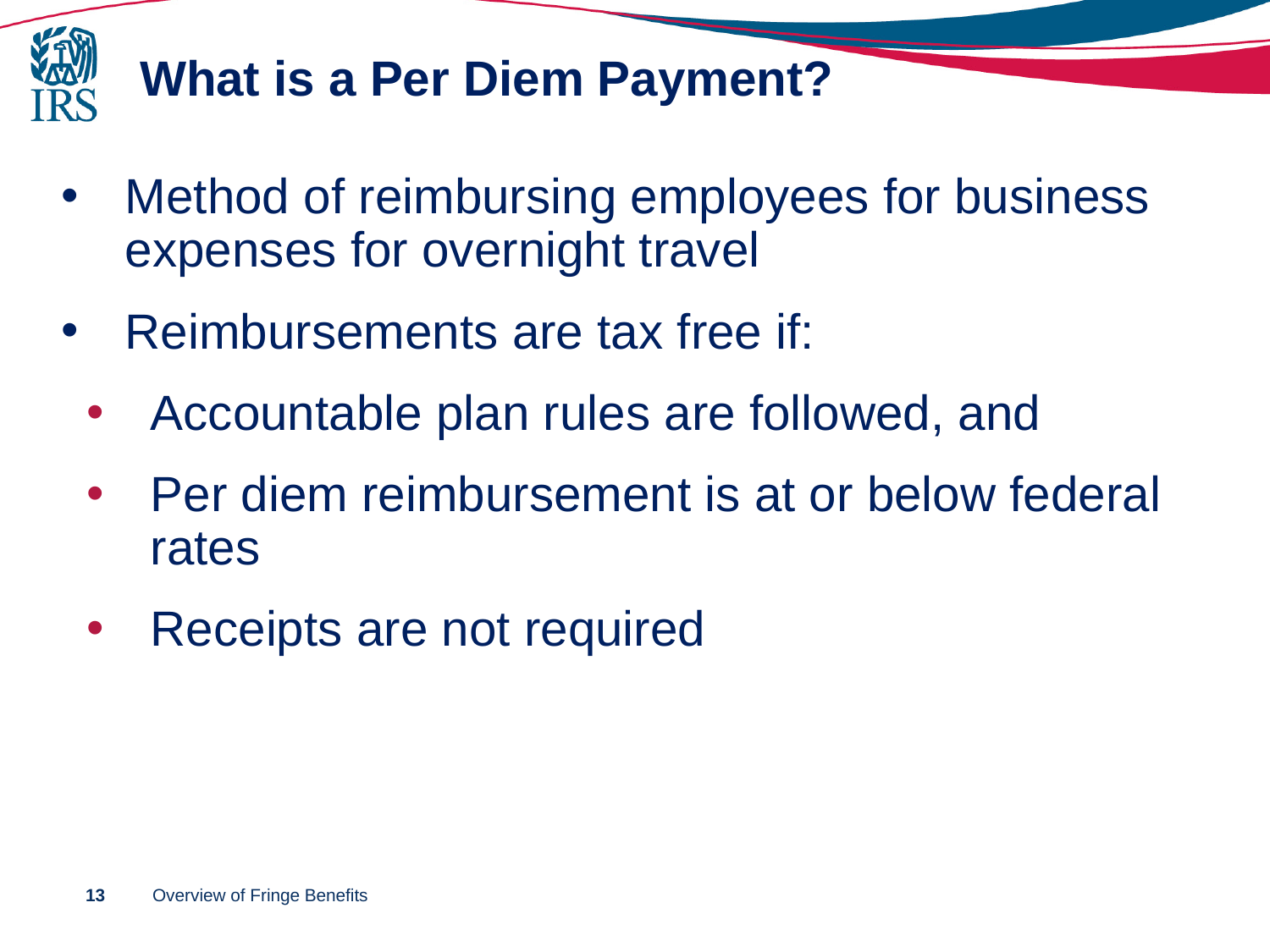

# What is a Per Diem Payment?
Method of reimbursing employees for business expenses for overnight travel
Reimbursements are tax free if:
Accountable plan rules are followed, and
Per diem reimbursement is at or below federal rates
Receipts are not required
13
Overview of Fringe Benefits